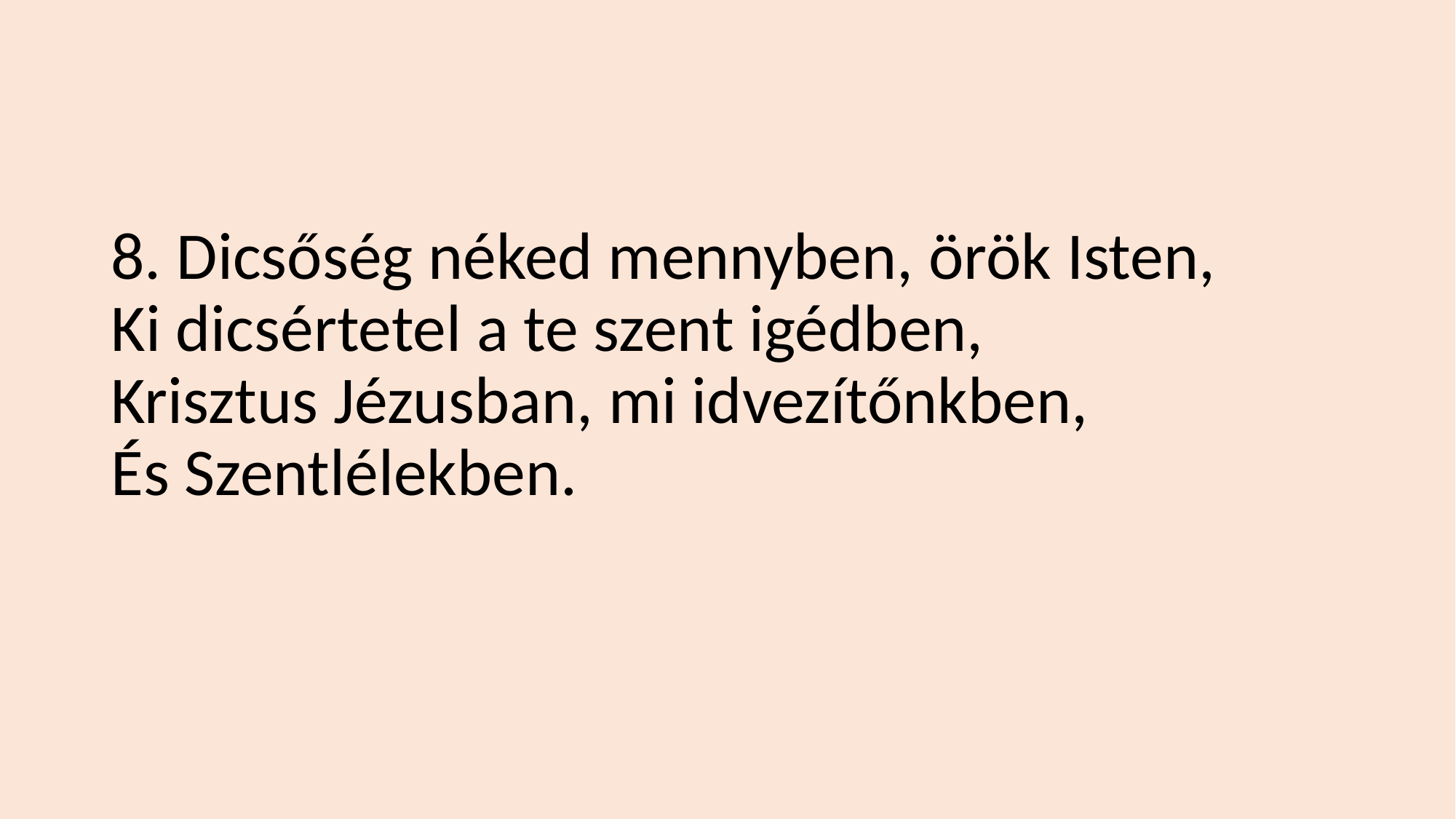

# 8. Dicsőség néked mennyben, örök Isten, Ki dicsértetel a te szent igédben, Krisztus Jézusban, mi idvezítőnkben, És Szentlélekben.